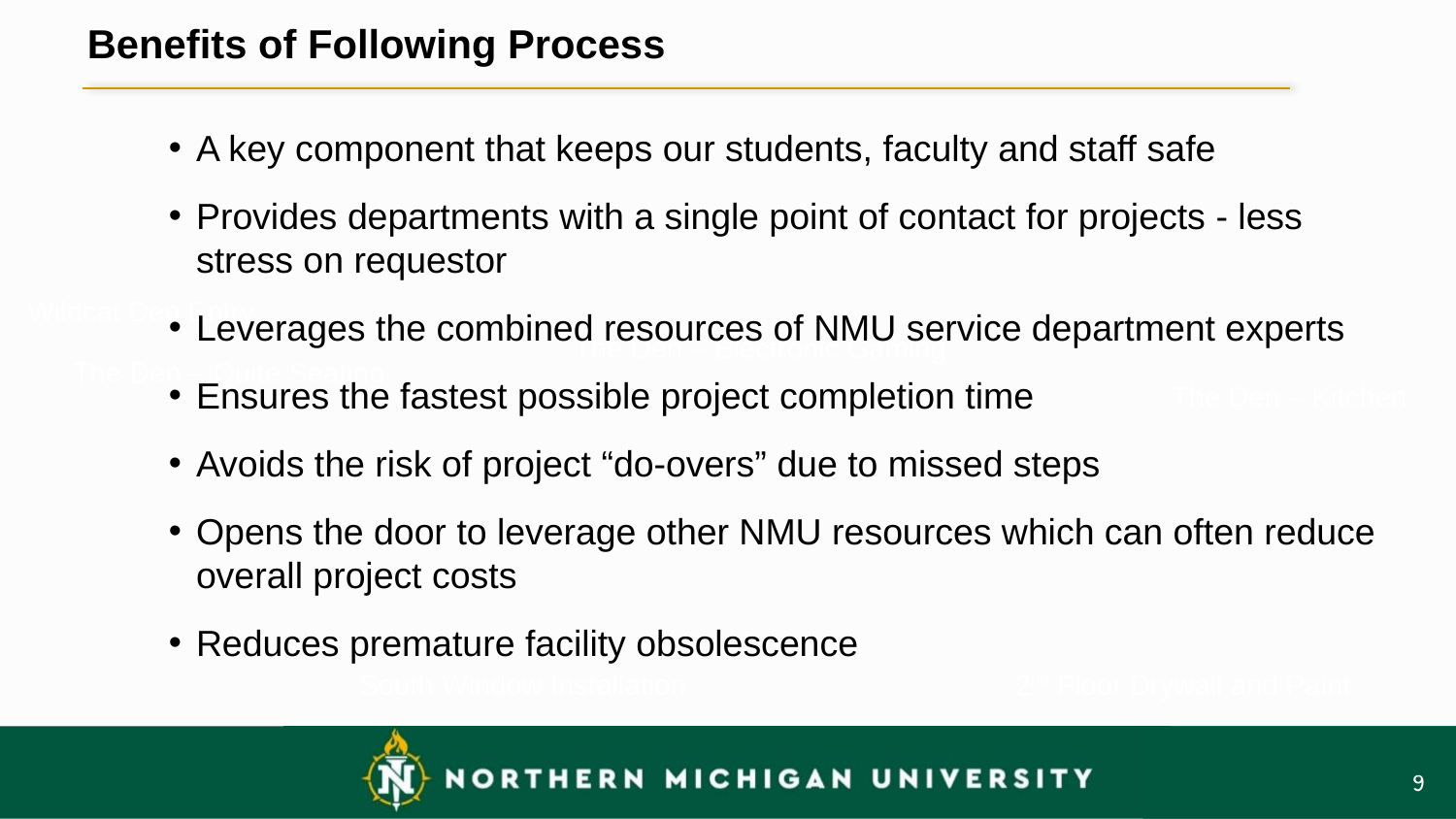

Benefits of Following Process
A key component that keeps our students, faculty and staff safe
Provides departments with a single point of contact for projects - less stress on requestor
Leverages the combined resources of NMU service department experts
Ensures the fastest possible project completion time
Avoids the risk of project “do-overs” due to missed steps
Opens the door to leverage other NMU resources which can often reduce overall project costs
Reduces premature facility obsolescence
Wildcat Den Entry

The Den – Electronic Gaming
The Den – Quite Seating
The Den – Kitchen

South Window Installation
2nd Floor Drywall and Paint
9